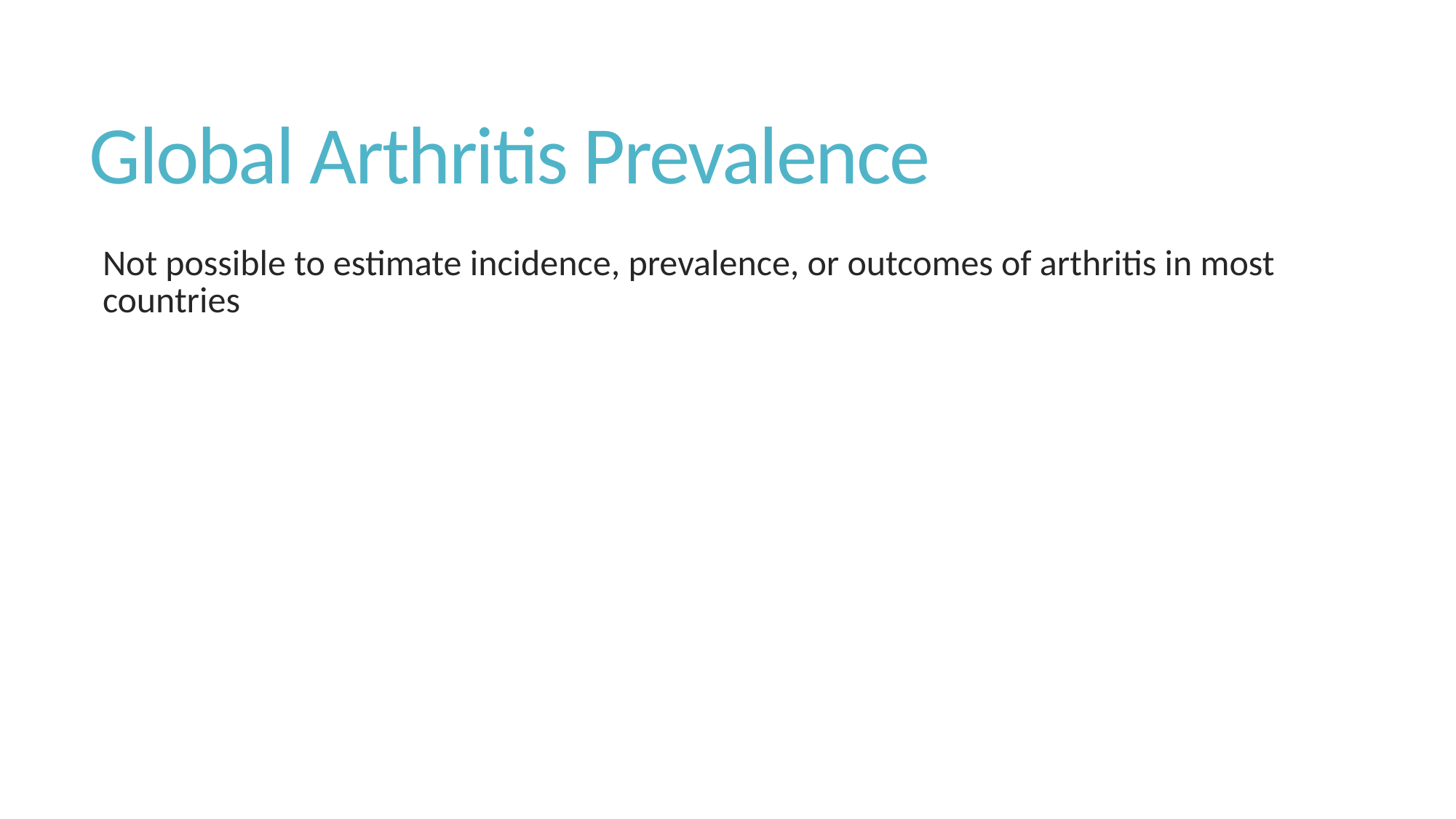

# Global Arthritis Prevalence
Not possible to estimate incidence, prevalence, or outcomes of arthritis in most countries